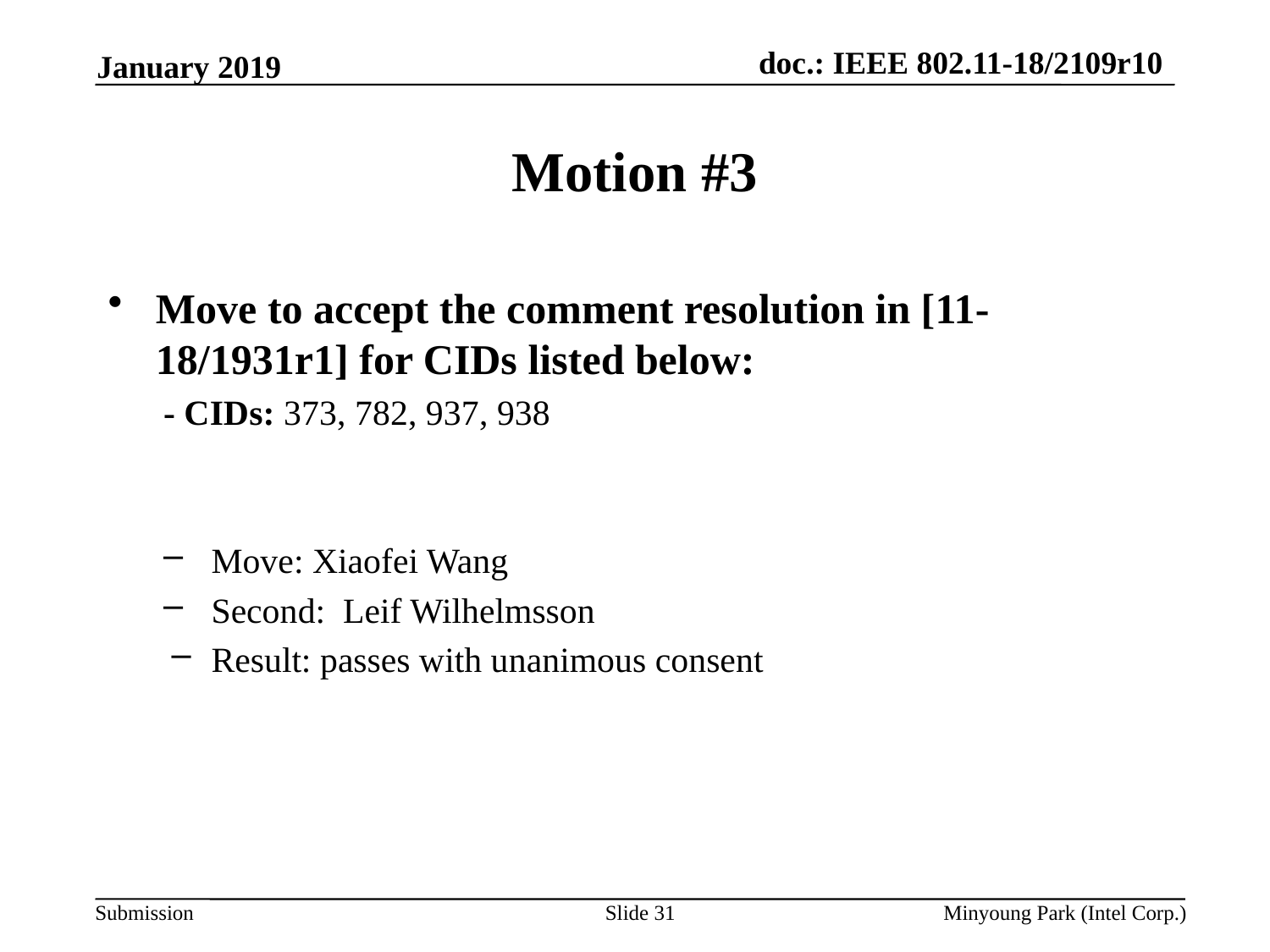

January 2019
# Motion #3
Move to accept the comment resolution in [11-18/1931r1] for CIDs listed below:
- CIDs: 373, 782, 937, 938

Move: Xiaofei Wang
Second:  Leif Wilhelmsson
Result: passes with unanimous consent

Slide 31
Minyoung Park (Intel Corp.)